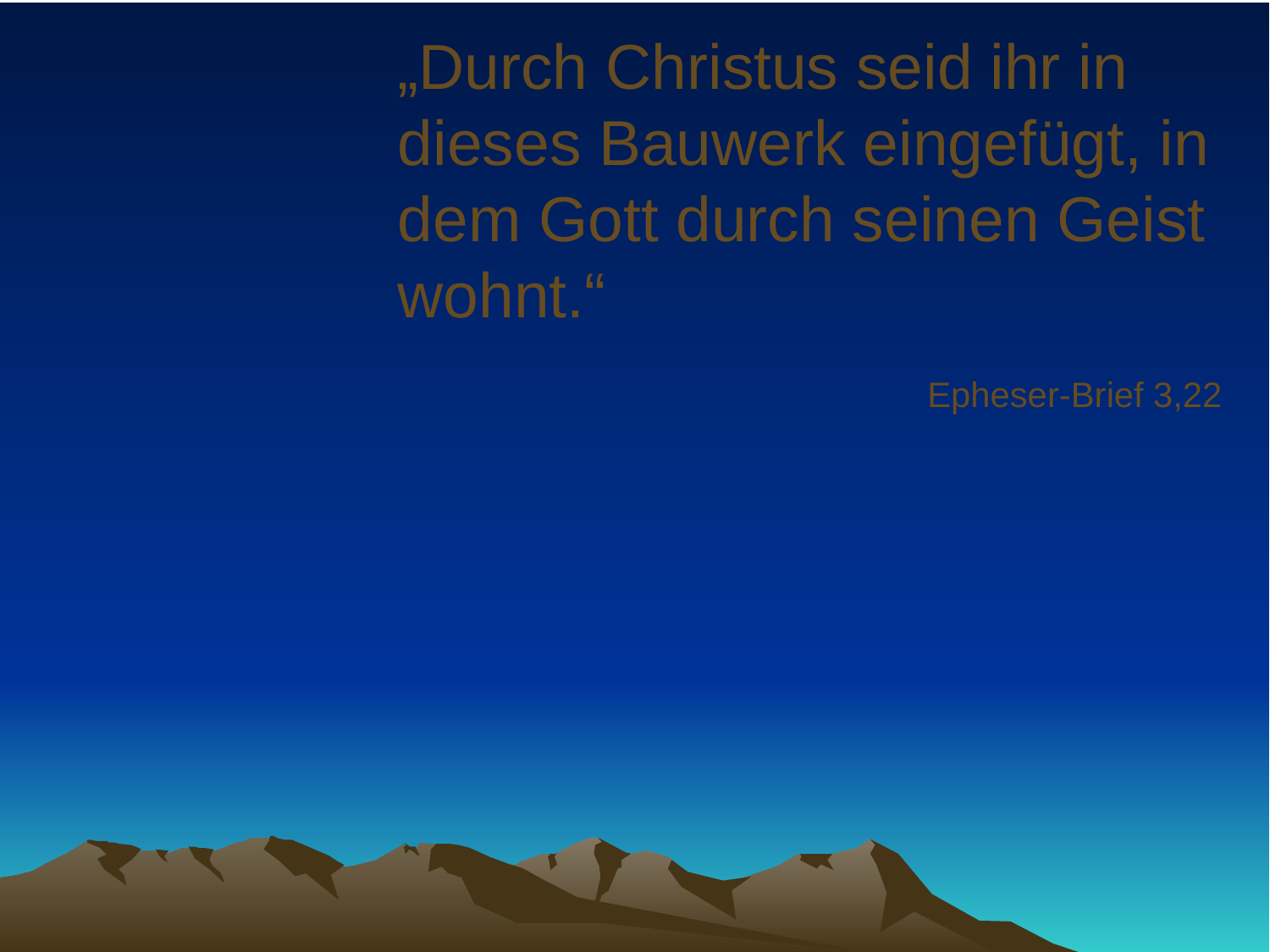

# „Durch Christus seid ihr in dieses Bauwerk eingefügt, in dem Gott durch seinen Geist wohnt.“
Epheser-Brief 3,22